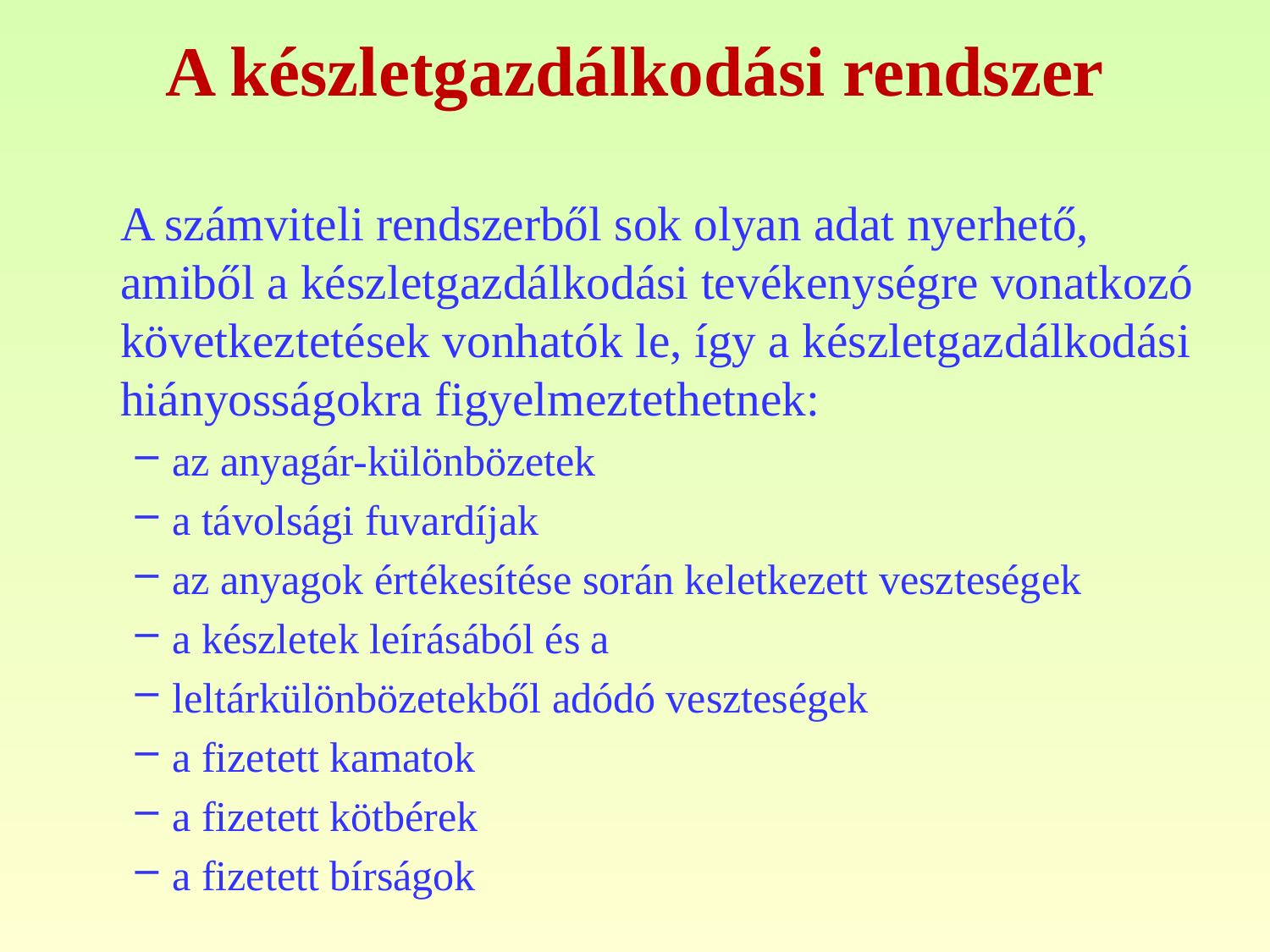

# A készletgazdálkodási rendszer
	A számviteli rendszerből sok olyan adat nyerhető, amiből a készletgazdálkodási tevékenységre vonatkozó következtetések vonhatók le, így a készletgazdálkodási hiányosságokra figyelmeztethetnek:
az anyagár-különbözetek
a távolsági fuvardíjak
az anyagok értékesítése során keletkezett veszteségek
a készletek leírásából és a
leltárkülönbözetekből adódó veszteségek
a fizetett kamatok
a fizetett kötbérek
a fizetett bírságok